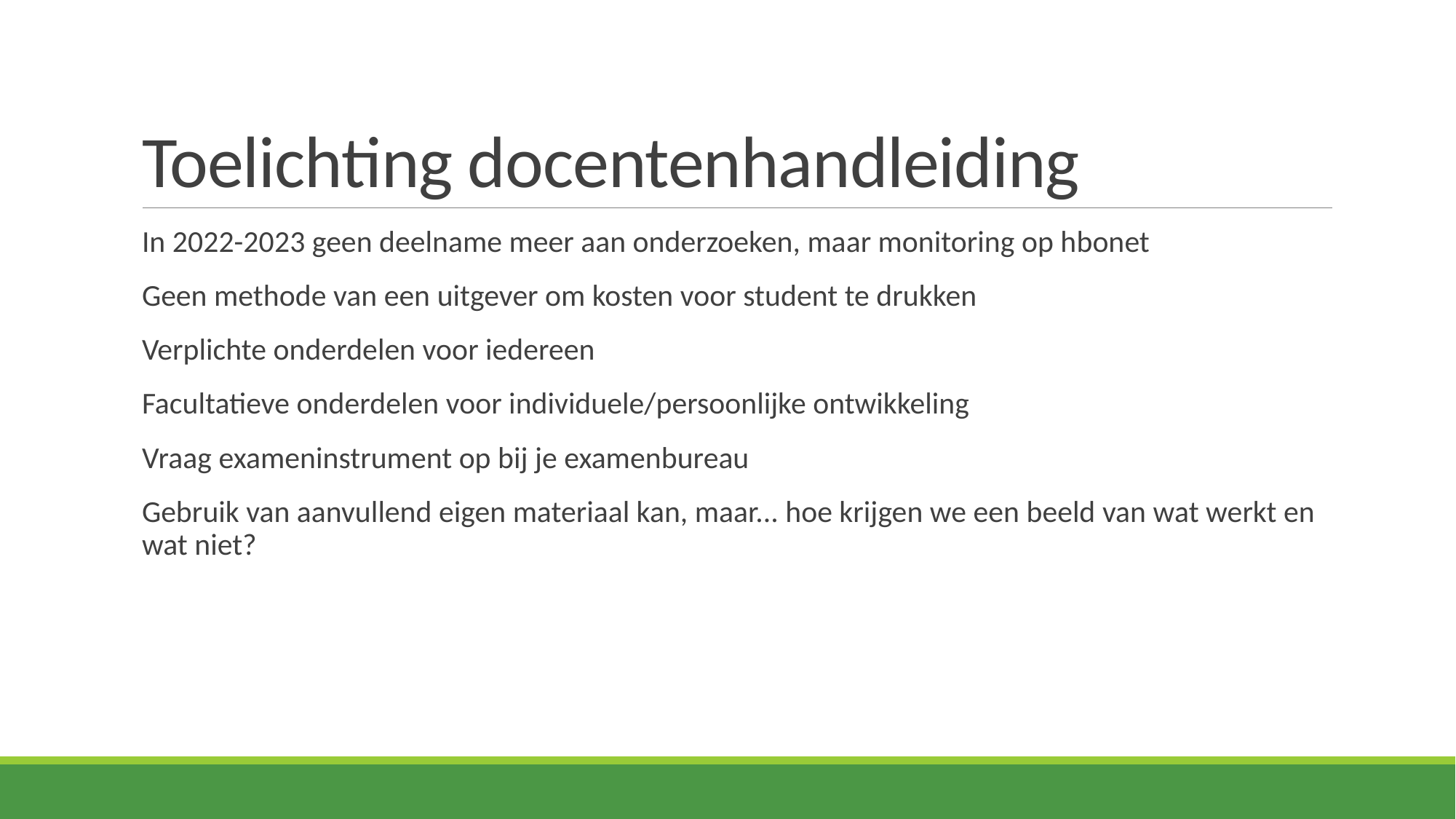

# Toelichting docentenhandleiding
In 2022-2023 geen deelname meer aan onderzoeken, maar monitoring op hbonet
Geen methode van een uitgever om kosten voor student te drukken
Verplichte onderdelen voor iedereen
Facultatieve onderdelen voor individuele/persoonlijke ontwikkeling
Vraag exameninstrument op bij je examenbureau
Gebruik van aanvullend eigen materiaal kan, maar... hoe krijgen we een beeld van wat werkt en wat niet?